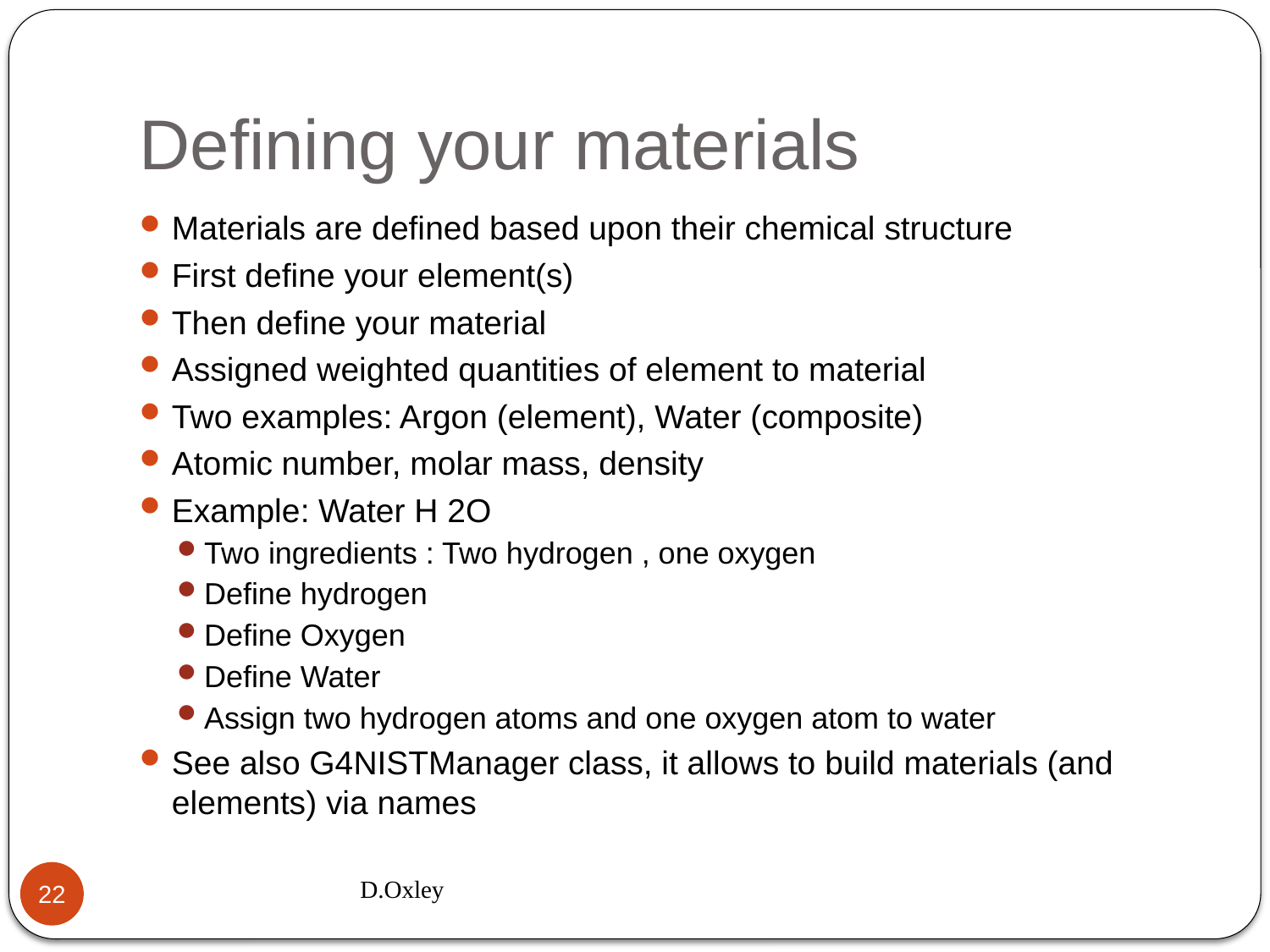

# Defining your materials
Materials are defined based upon their chemical structure
First define your element(s)
Then define your material
Assigned weighted quantities of element to material
Two examples: Argon (element), Water (composite)
Atomic number, molar mass, density
Example: Water H 2O
Two ingredients : Two hydrogen , one oxygen
Define hydrogen
Define Oxygen
Define Water
Assign two hydrogen atoms and one oxygen atom to water
See also G4NISTManager class, it allows to build materials (and elements) via names
D.Oxley
22